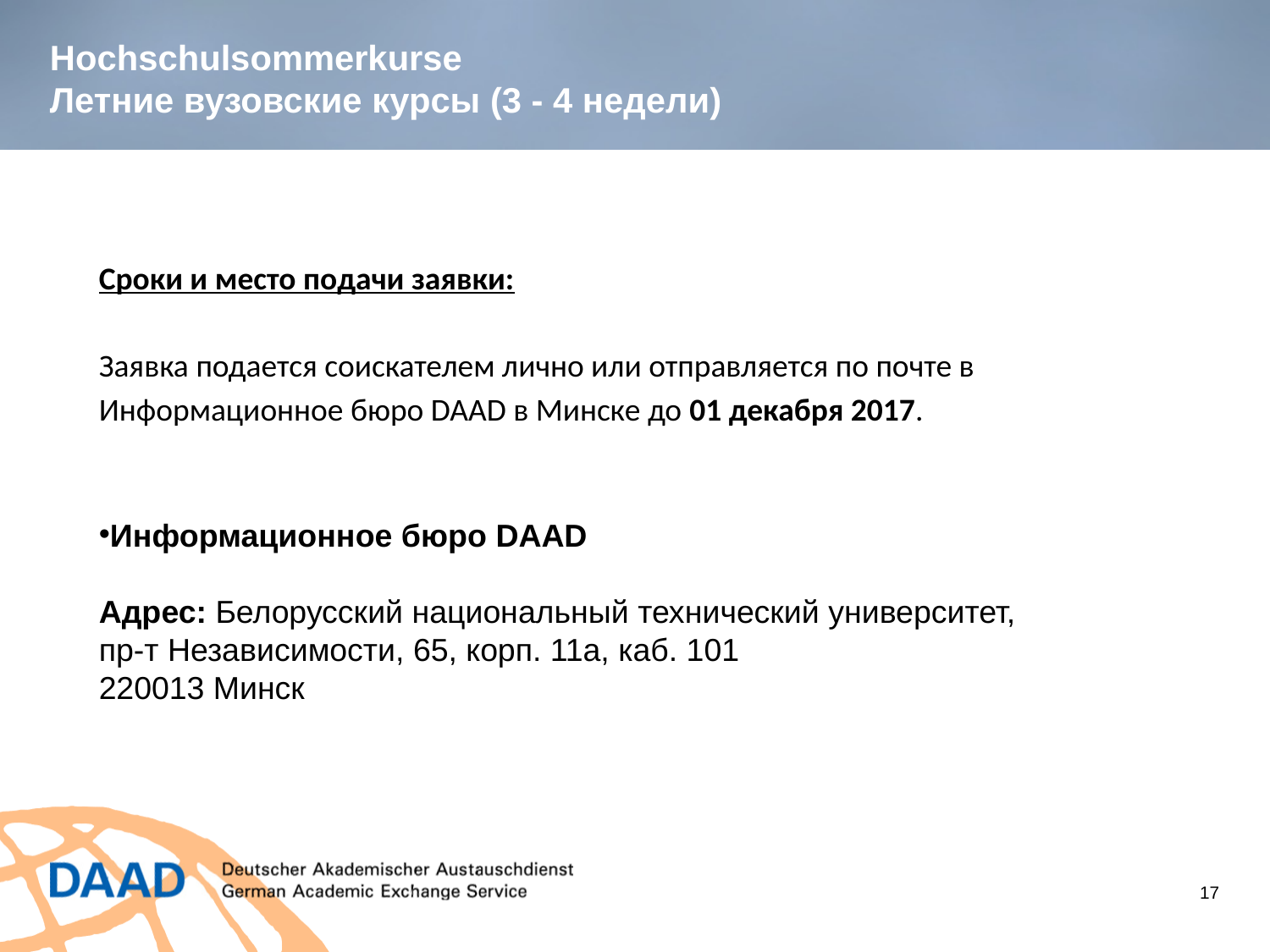

# Hochschulsommerkurse Летние вузовские курсы (3 - 4 недели)
Сроки и место подачи заявки:

Заявка подается соискателем лично или отправляется по почте в Информационное бюро DAAD в Минске до 01 декабря 2017.

Информационное бюро DAAD

Адрес: Белорусский национальный технический университет, пр-т Независимости, 65, корп. 11a, каб. 101
220013 Минск

17